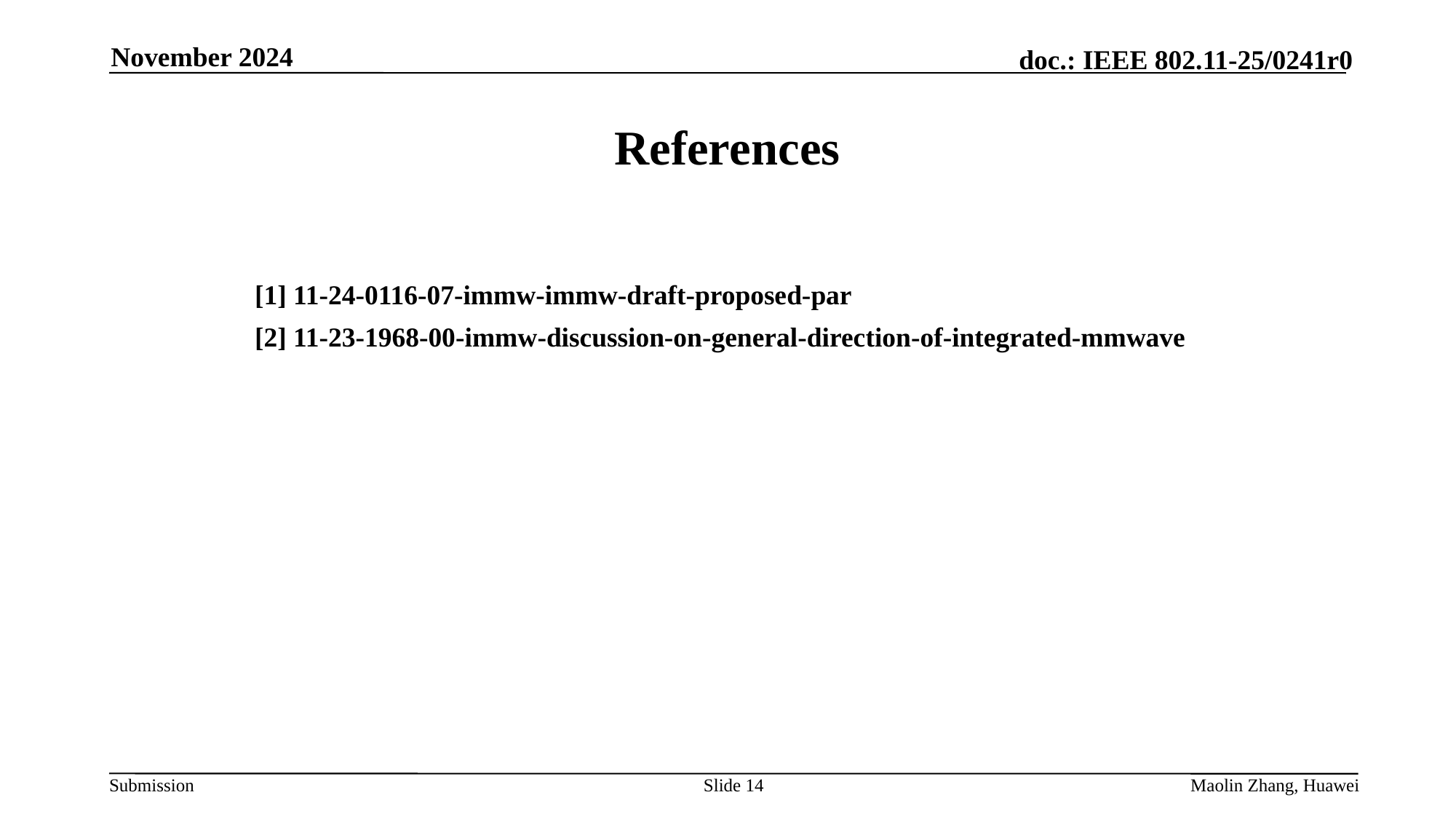

November 2024
# References
[1] 11-24-0116-07-immw-immw-draft-proposed-par
[2] 11-23-1968-00-immw-discussion-on-general-direction-of-integrated-mmwave

Slide 14
Maolin Zhang, Huawei